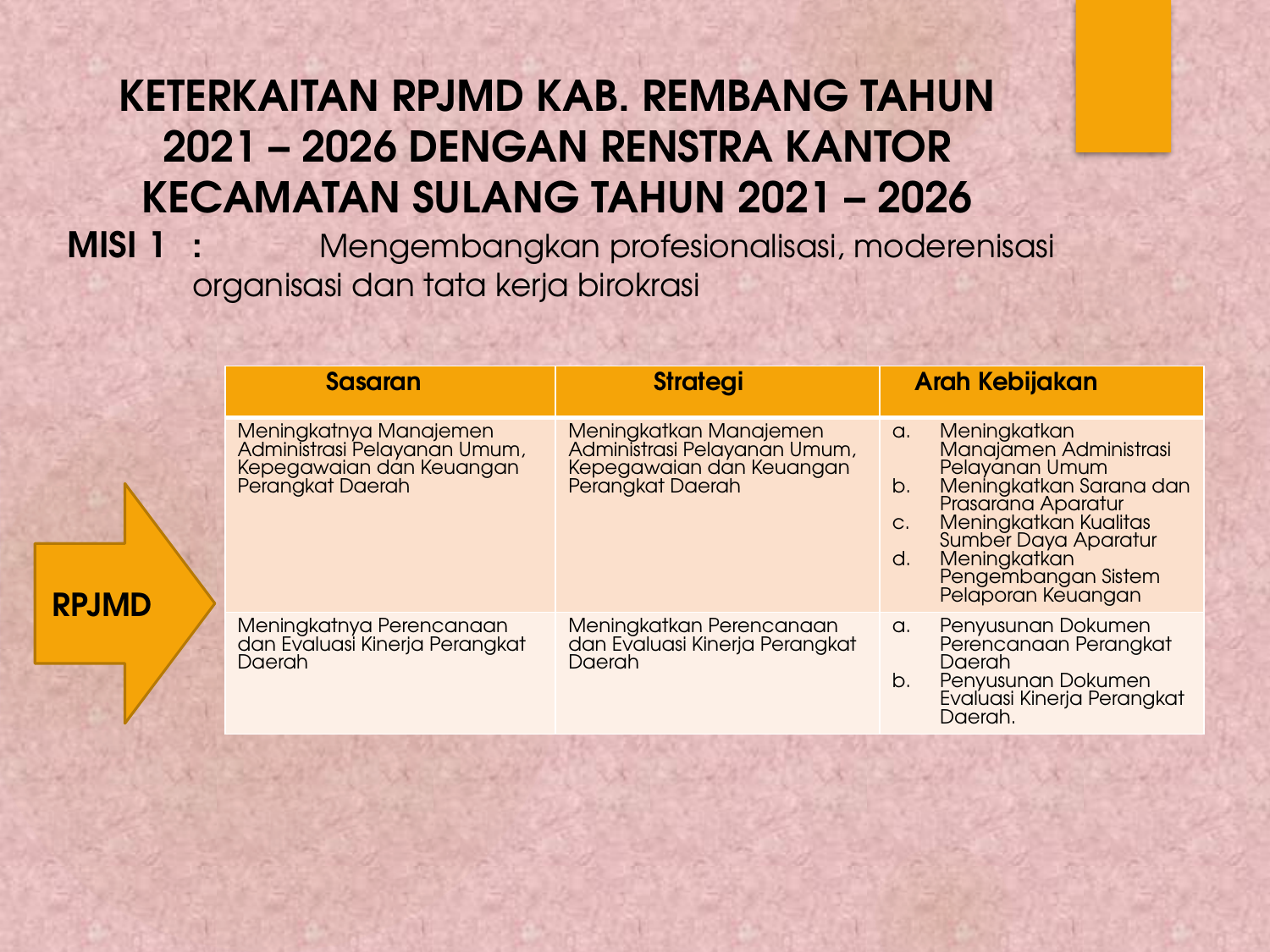

# KETERKAITAN RPJMD KAB. REMBANG TAHUN 2021 – 2026 DENGAN RENSTRA KANTOR KECAMATAN SULANG TAHUN 2021 – 2026
MISI 1	:	Mengembangkan profesionalisasi, moderenisasi organisasi dan tata kerja birokrasi
| Sasaran | Strategi | Arah Kebijakan |
| --- | --- | --- |
| Meningkatnya Manajemen Administrasi Pelayanan Umum, Kepegawaian dan Keuangan Perangkat Daerah | Meningkatkan Manajemen Administrasi Pelayanan Umum, Kepegawaian dan Keuangan Perangkat Daerah | Meningkatkan Manajamen Administrasi Pelayanan Umum Meningkatkan Sarana dan Prasarana Aparatur Meningkatkan Kualitas Sumber Daya Aparatur Meningkatkan Pengembangan Sistem Pelaporan Keuangan |
| Meningkatnya Perencanaan dan Evaluasi Kinerja Perangkat Daerah | Meningkatkan Perencanaan dan Evaluasi Kinerja Perangkat Daerah | Penyusunan Dokumen Perencanaan Perangkat Daerah Penyusunan Dokumen Evaluasi Kinerja Perangkat Daerah. |
RPJMD